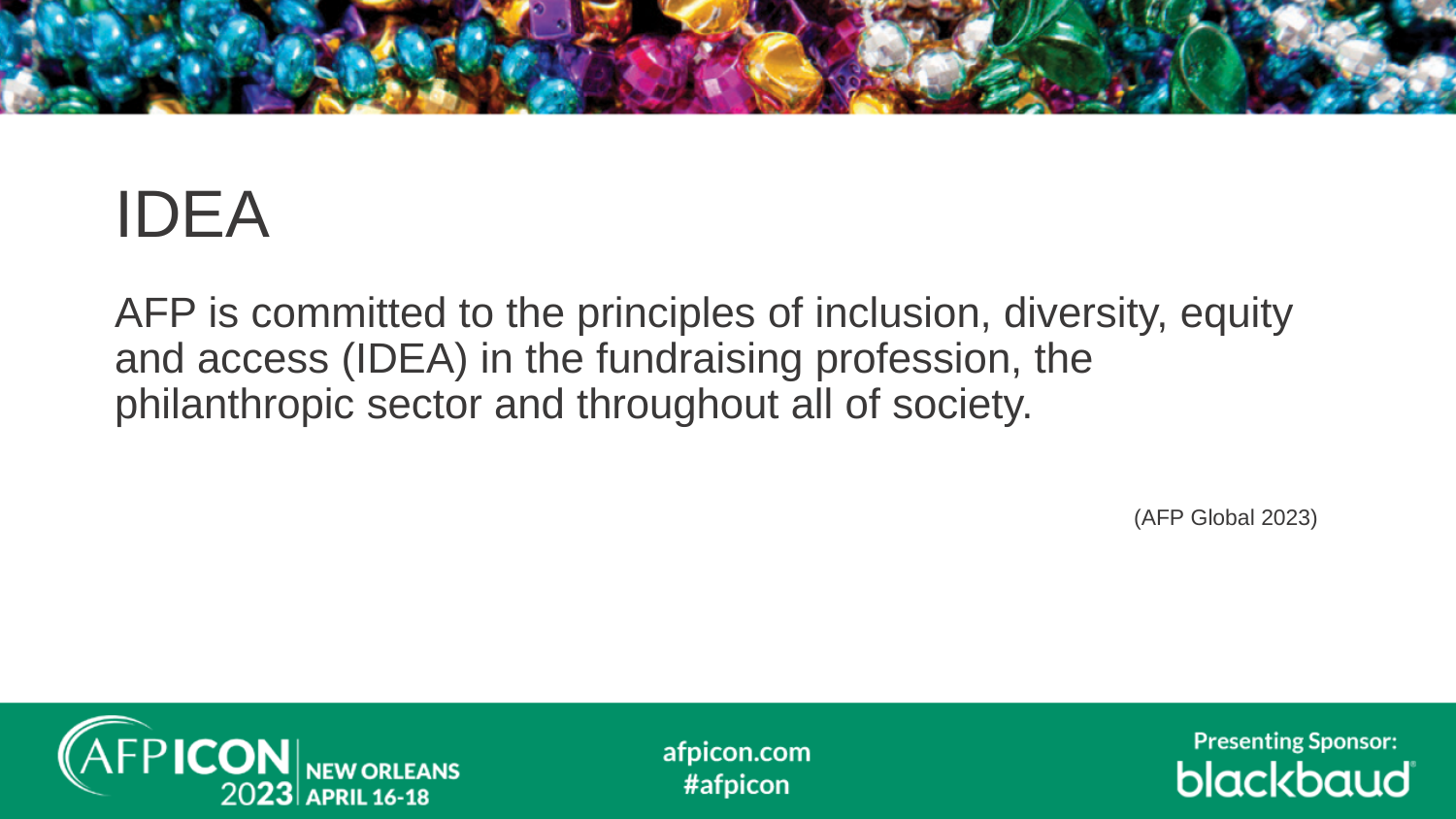

# IDEA
AFP is committed to the principles of inclusion, diversity, equity and access (IDEA) in the fundraising profession, the philanthropic sector and throughout all of society.
															(AFP Global 2023)